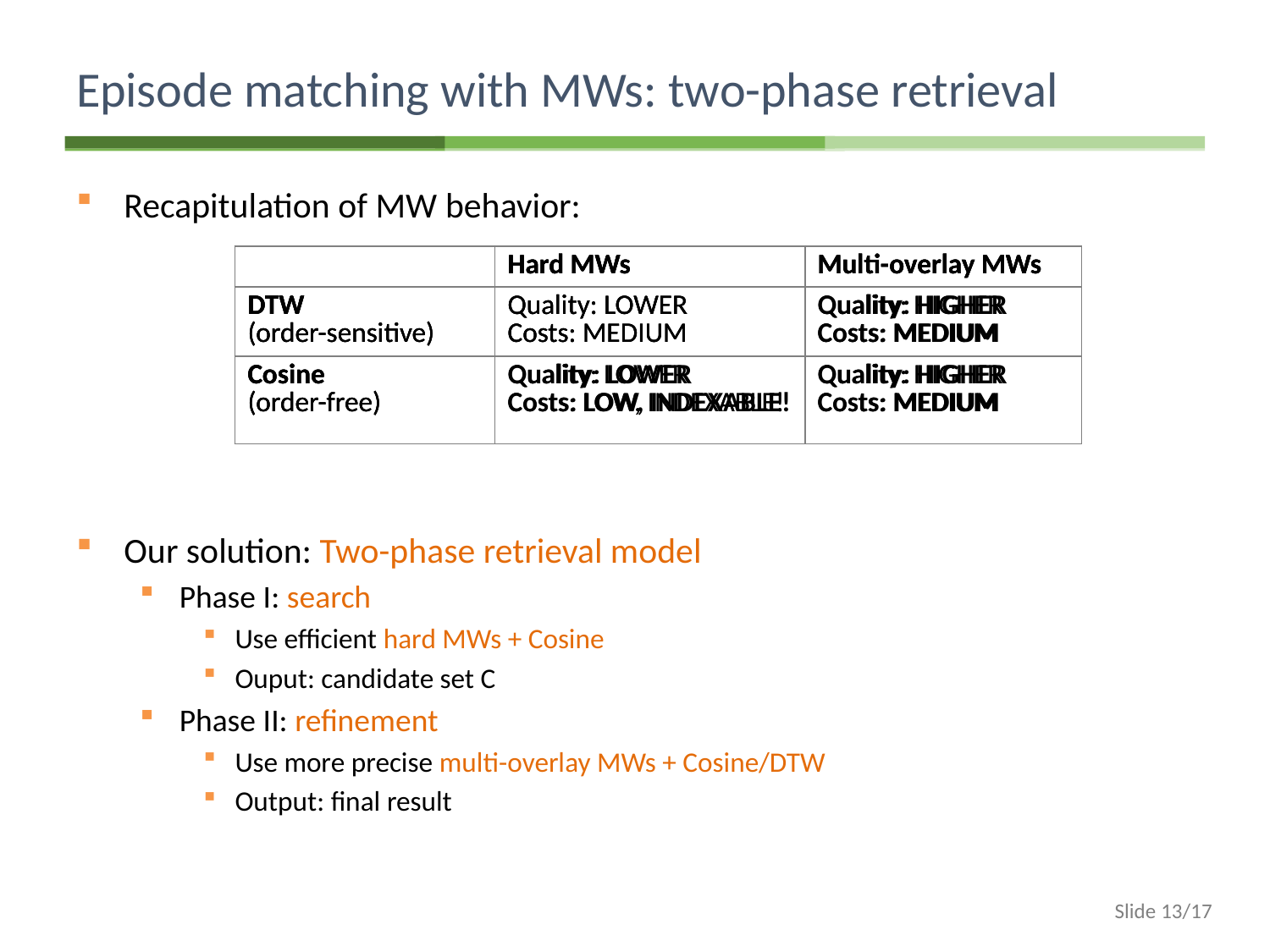

# Episode matching with MWs: two-phase retrieval
Recapitulation of MW behavior:

Our solution: Two-phase retrieval model
Phase I: search
Use efficient hard MWs + Cosine
Ouput: candidate set C
Phase II: refinement
Use more precise multi-overlay MWs + Cosine/DTW
Output: final result

|  | Hard MWs | Multi-overlay MWs |
| --- | --- | --- |
| DTW (order-sensitive) | Quality: LOWER Costs: MEDIUM | Quality: HIGHER Costs: MEDIUM |
| Cosine (order-free) | Quality: LOWER Costs: LOW, INDEXABLE! | Quality: HIGHER Costs: MEDIUM |
|  | Hard MWs | Multi-overlay MWs |
| --- | --- | --- |
| DTW (order-sensitive) | Quality: LOWER Costs: MEDIUM | Quality: HIGHER Costs: MEDIUM |
| Cosine (order-free) | Quality: LOWER Costs: LOW, INDEXABLE! | Quality: HIGHER Costs: MEDIUM |
|  | Hard MWs | Multi-overlay MWs |
| --- | --- | --- |
| DTW (order-sensitive) | Quality: LOWER Costs: MEDIUM | Quality: HIGHER Costs: MEDIUM |
| Cosine (order-free) | Quality: LOWER Costs: LOW, INDEXABLE! | Quality: HIGHER Costs: MEDIUM |